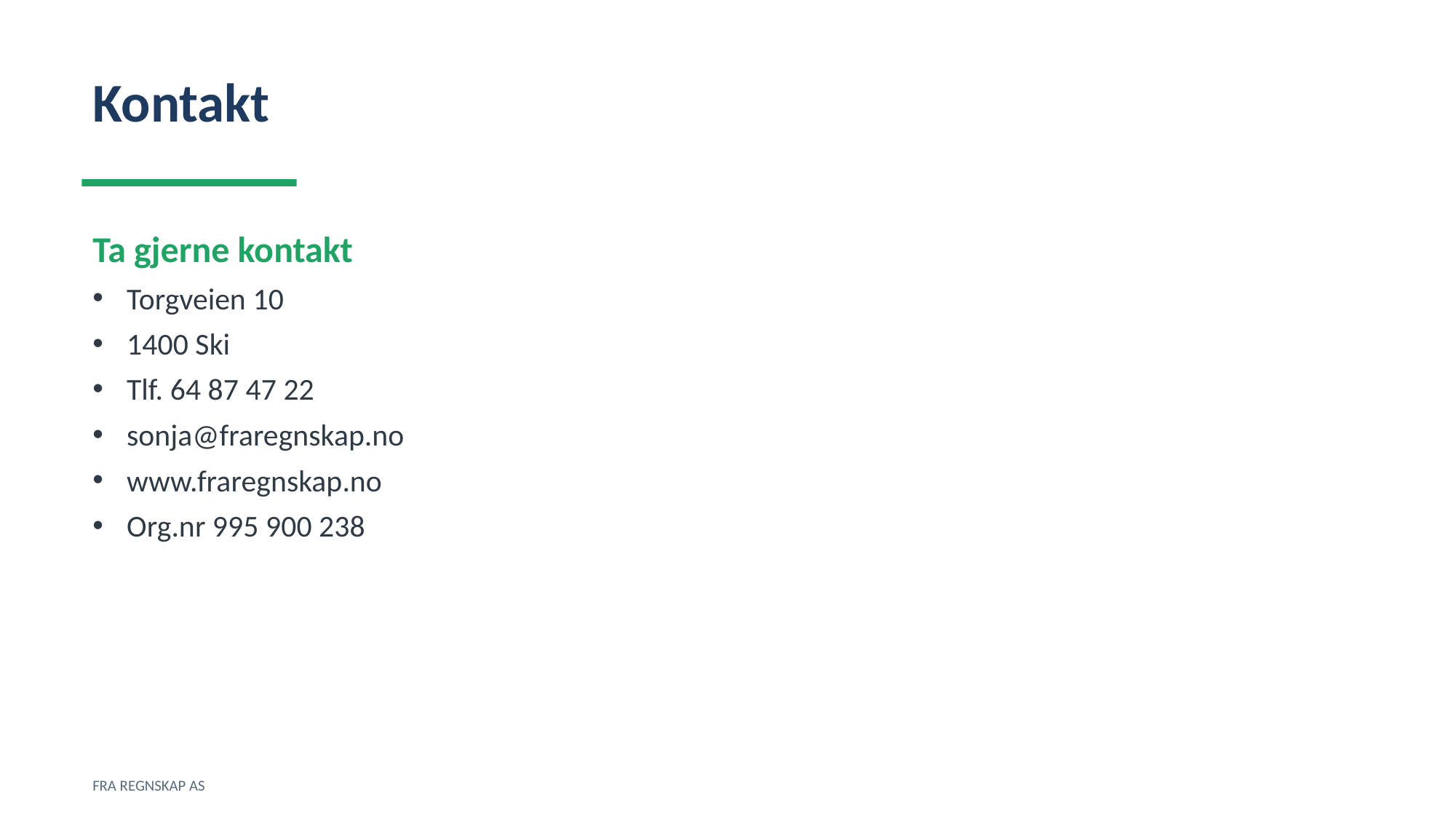

Kontakt

Ta gjerne kontakt
Torgveien 10
1400 Ski
Tlf. 64 87 47 22
sonja@fraregnskap.no
www.fraregnskap.no
Org.nr 995 900 238
FRA REGNSKAP AS